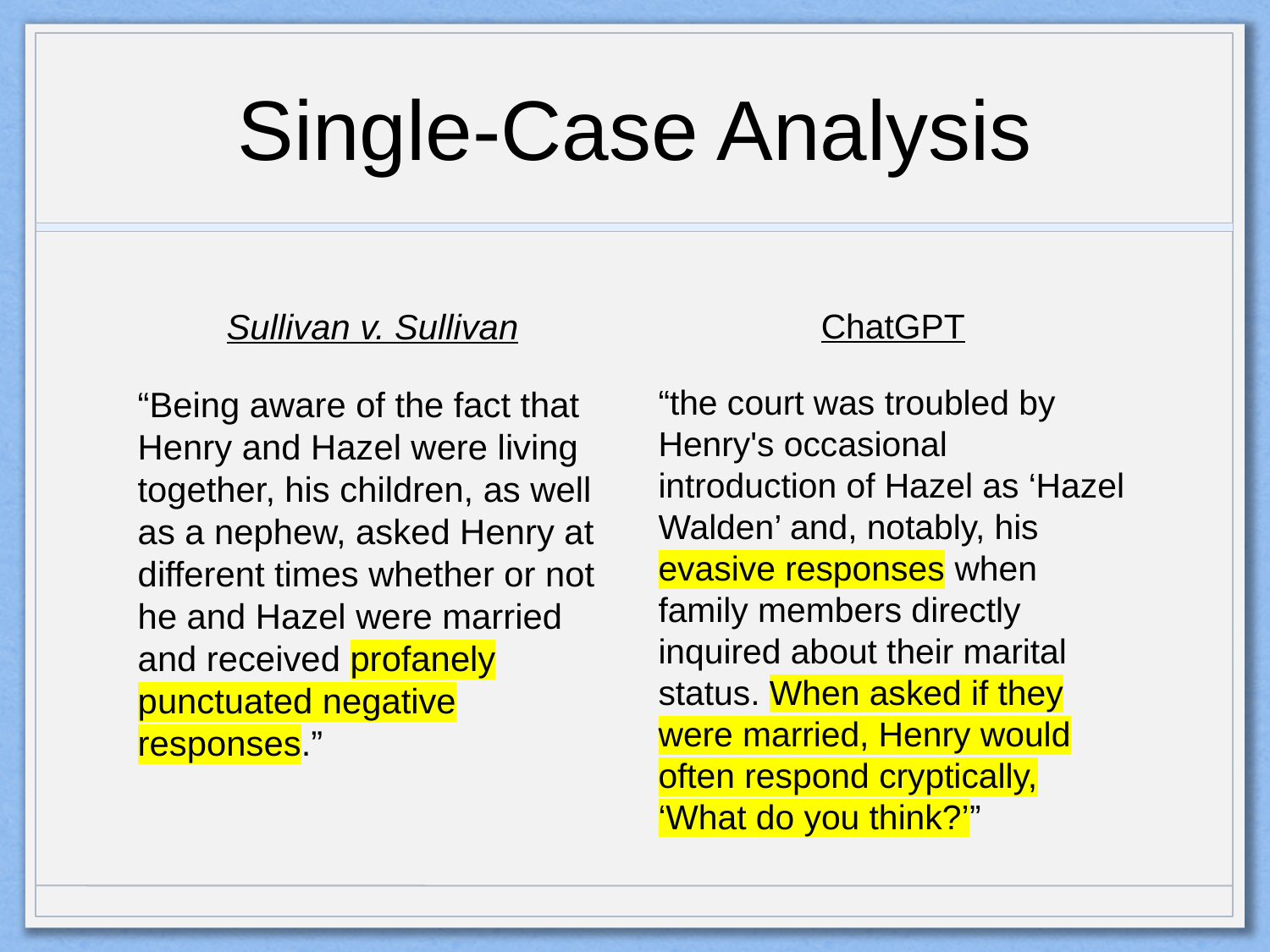

# Single-Case Analysis
Sullivan v. Sullivan
“Being aware of the fact that Henry and Hazel were living together, his children, as well as a nephew, asked Henry at different times whether or not he and Hazel were married and received profanely punctuated negative responses.”
ChatGPT
“the court was troubled by Henry's occasional introduction of Hazel as ‘Hazel Walden’ and, notably, his evasive responses when family members directly inquired about their marital status. When asked if they were married, Henry would often respond cryptically, ‘What do you think?’”